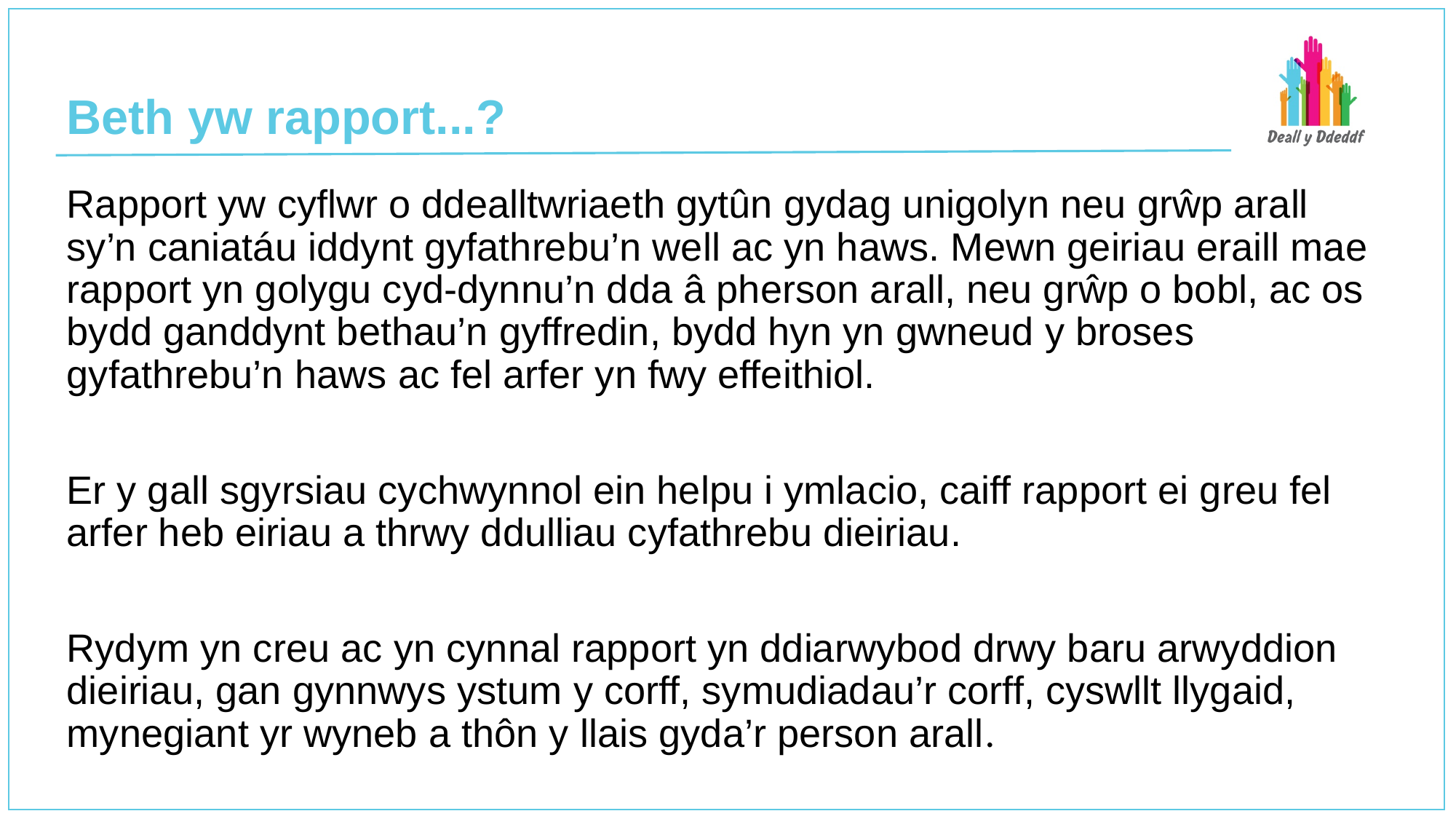

# Beth yw rapport...?
Rapport yw cyflwr o ddealltwriaeth gytûn gydag unigolyn neu grŵp arall
sy’n caniatáu iddynt gyfathrebu’n well ac yn haws. Mewn geiriau eraill mae rapport yn golygu cyd-dynnu’n dda â pherson arall, neu grŵp o bobl, ac os bydd ganddynt bethau’n gyffredin, bydd hyn yn gwneud y broses gyfathrebu’n haws ac fel arfer yn fwy effeithiol.

Er y gall sgyrsiau cychwynnol ein helpu i ymlacio, caiff rapport ei greu fel arfer heb eiriau a thrwy ddulliau cyfathrebu dieiriau.

Rydym yn creu ac yn cynnal rapport yn ddiarwybod drwy baru arwyddion dieiriau, gan gynnwys ystum y corff, symudiadau’r corff, cyswllt llygaid, mynegiant yr wyneb a thôn y llais gyda’r person arall.